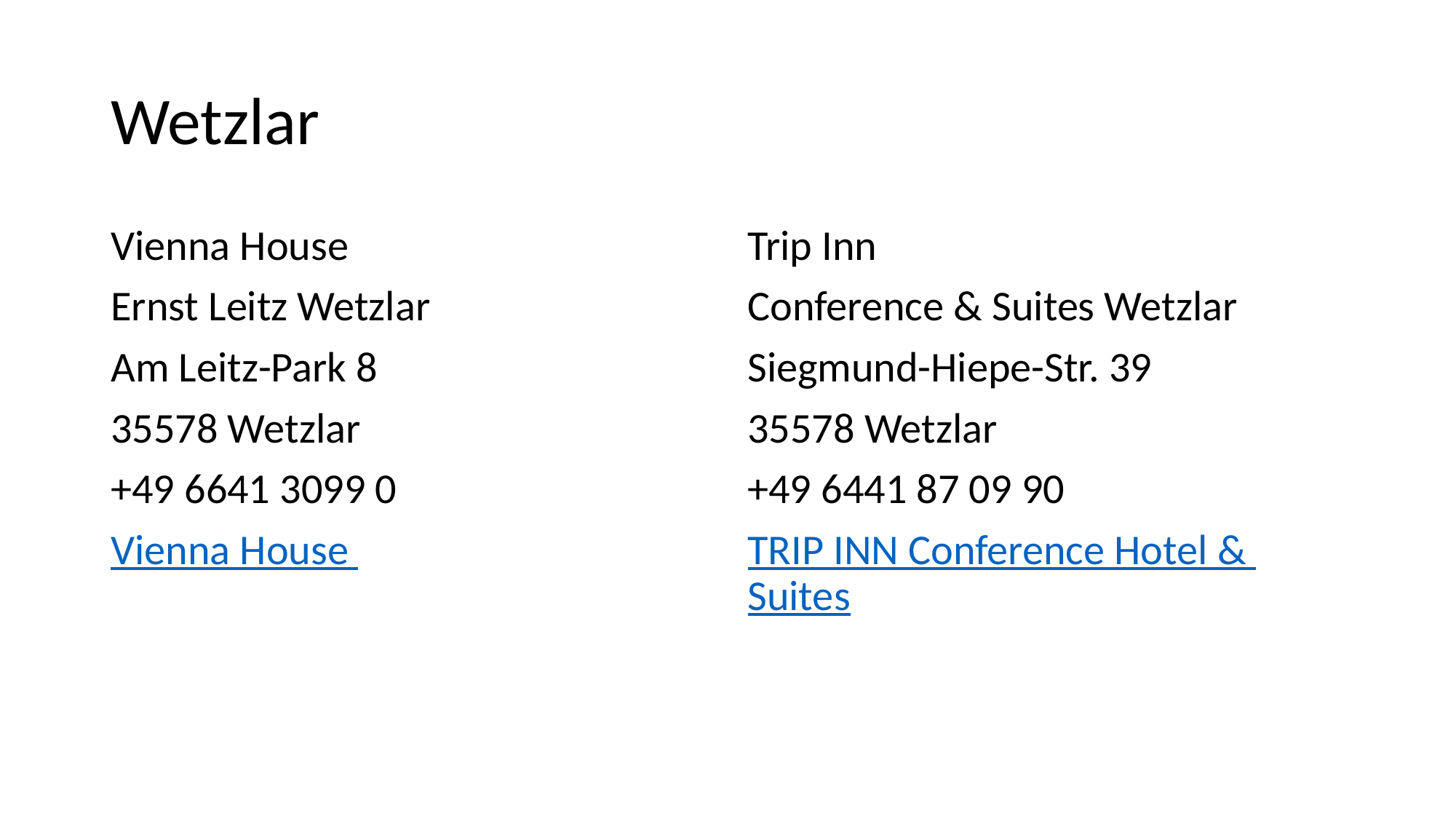

# Wetzlar
Vienna House
Ernst Leitz Wetzlar
Am Leitz-Park 8
35578 Wetzlar
+49 6641 3099 0
Vienna House
Trip Inn
Conference & Suites Wetzlar
Siegmund-Hiepe-Str. 39
35578 Wetzlar
+49 6441 87 09 90
TRIP INN Conference Hotel & Suites